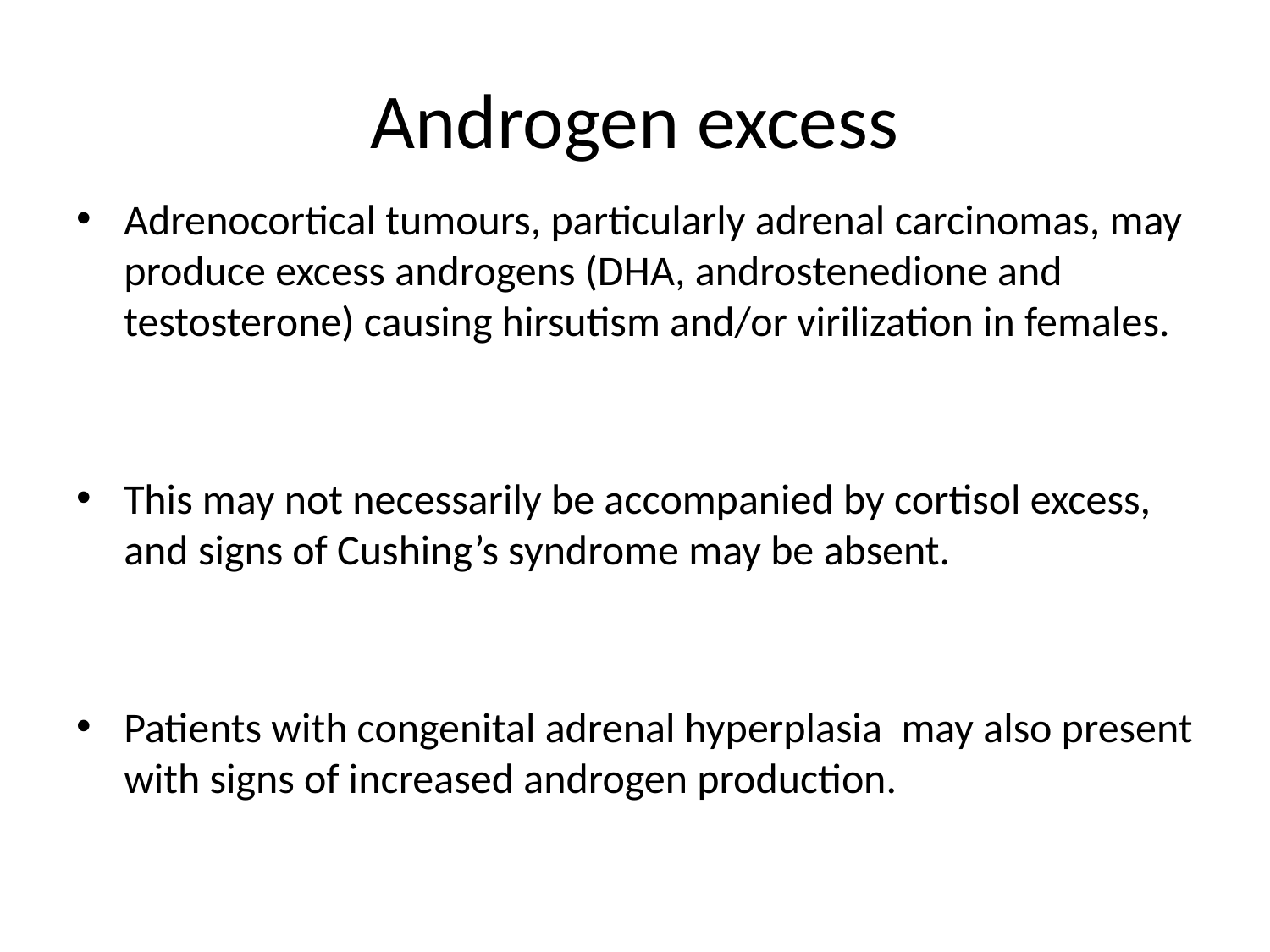

# Androgen excess
Adrenocortical tumours, particularly adrenal carcinomas, may produce excess androgens (DHA, androstenedione and testosterone) causing hirsutism and/or virilization in females.

This may not necessarily be accompanied by cortisol excess, and signs of Cushing’s syndrome may be absent.

Patients with congenital adrenal hyperplasia  may also present with signs of increased androgen production.